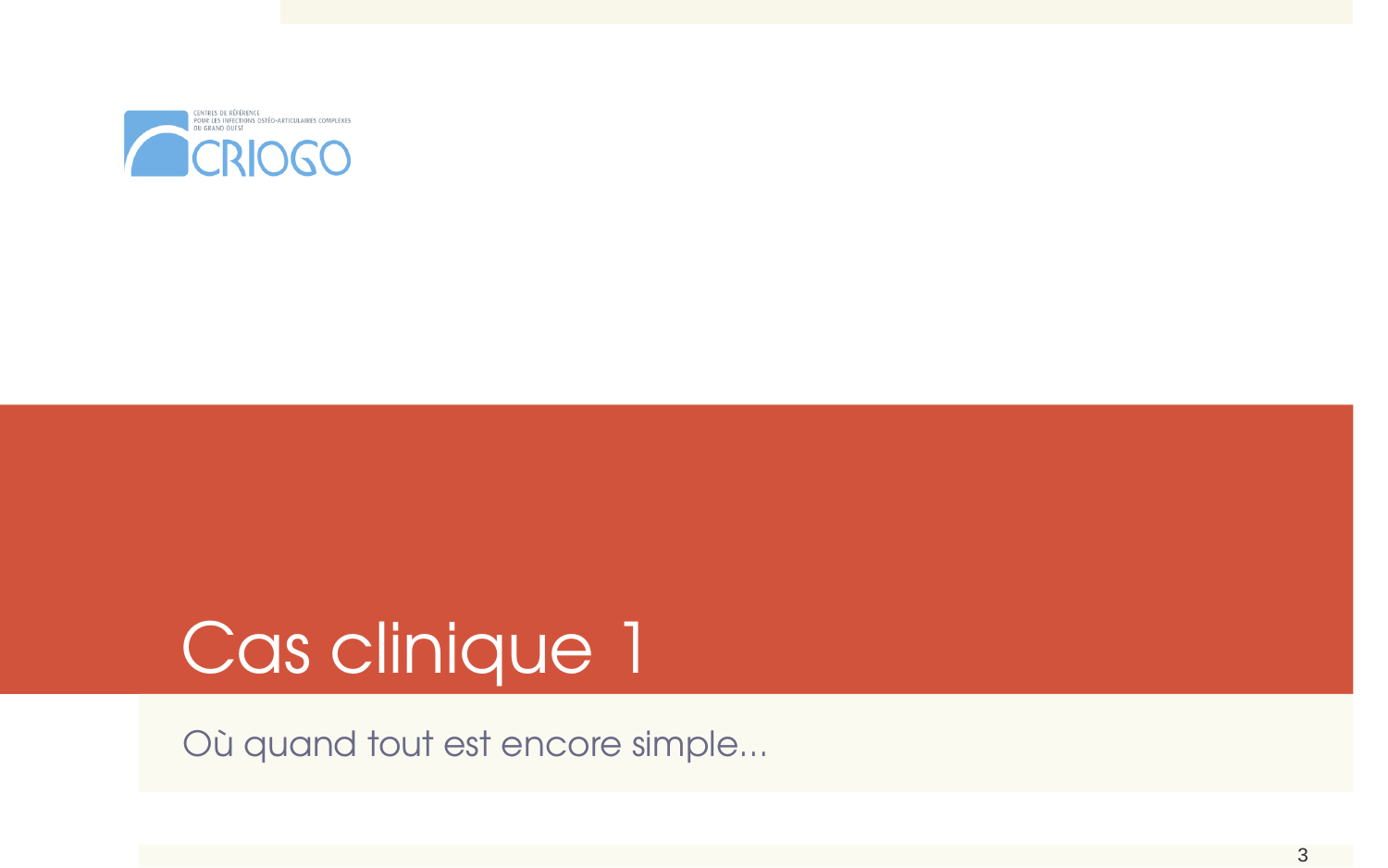

# Cas clinique 1
Où quand tout est encore simple…